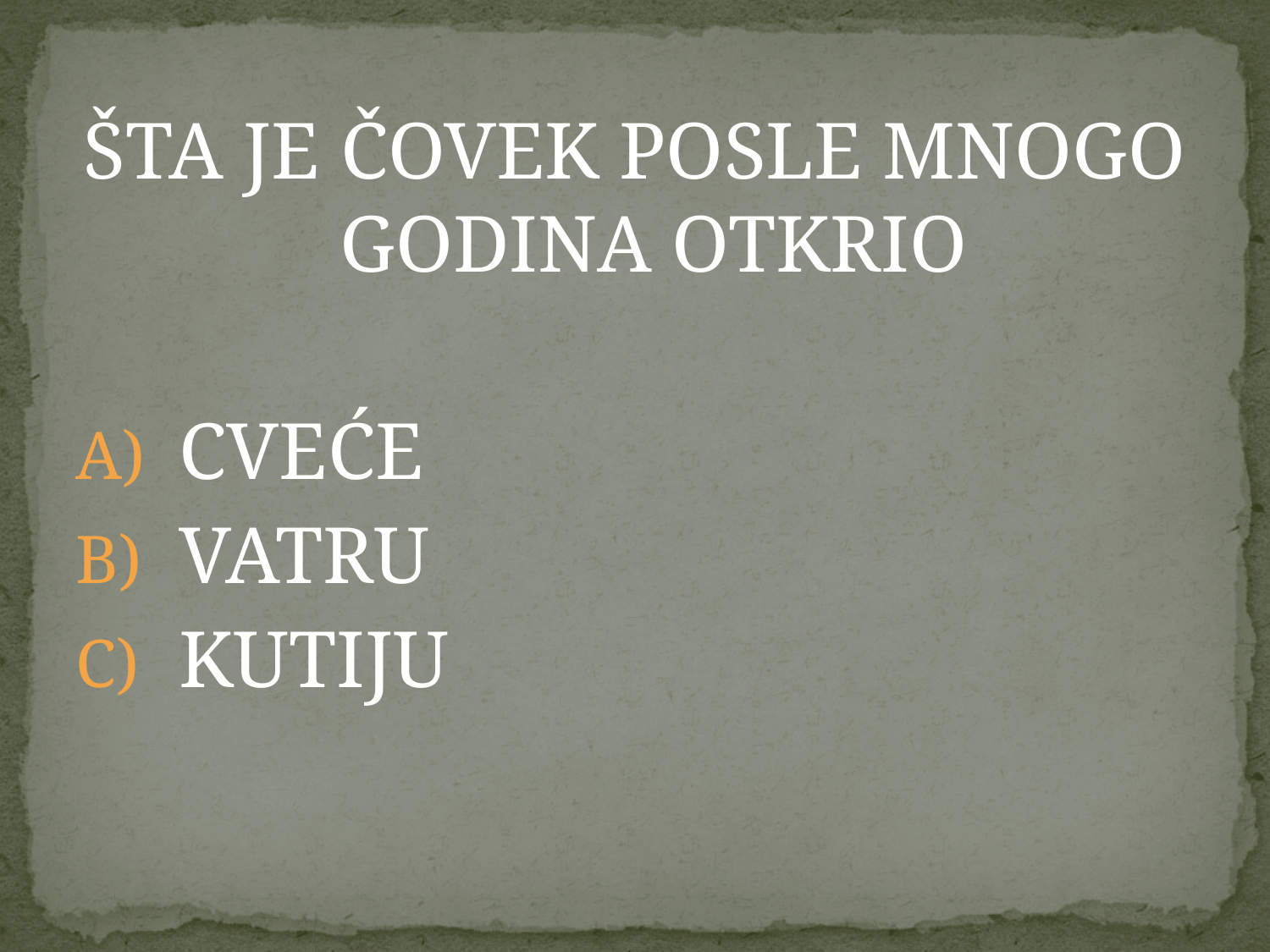

ŠTA JE ČOVEK POSLE MNOGO GODINA OTKRIO

CVEĆE
VATRU
KUTIJU